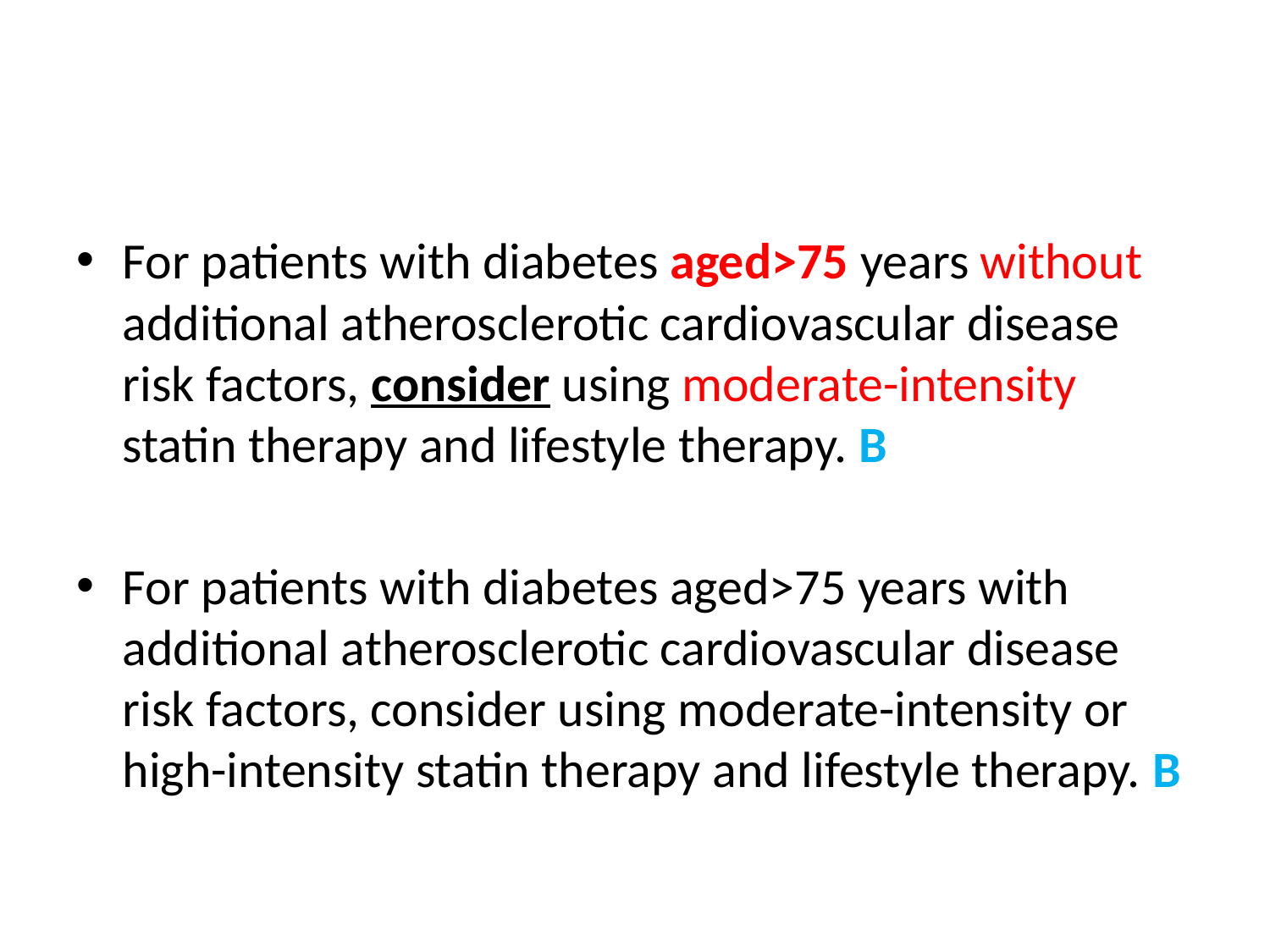

#
For patients with diabetes aged>75 years without additional atherosclerotic cardiovascular disease risk factors, consider using moderate-intensity statin therapy and lifestyle therapy. B

For patients with diabetes aged>75 years with additional atherosclerotic cardiovascular disease risk factors, consider using moderate-intensity or high-intensity statin therapy and lifestyle therapy. B